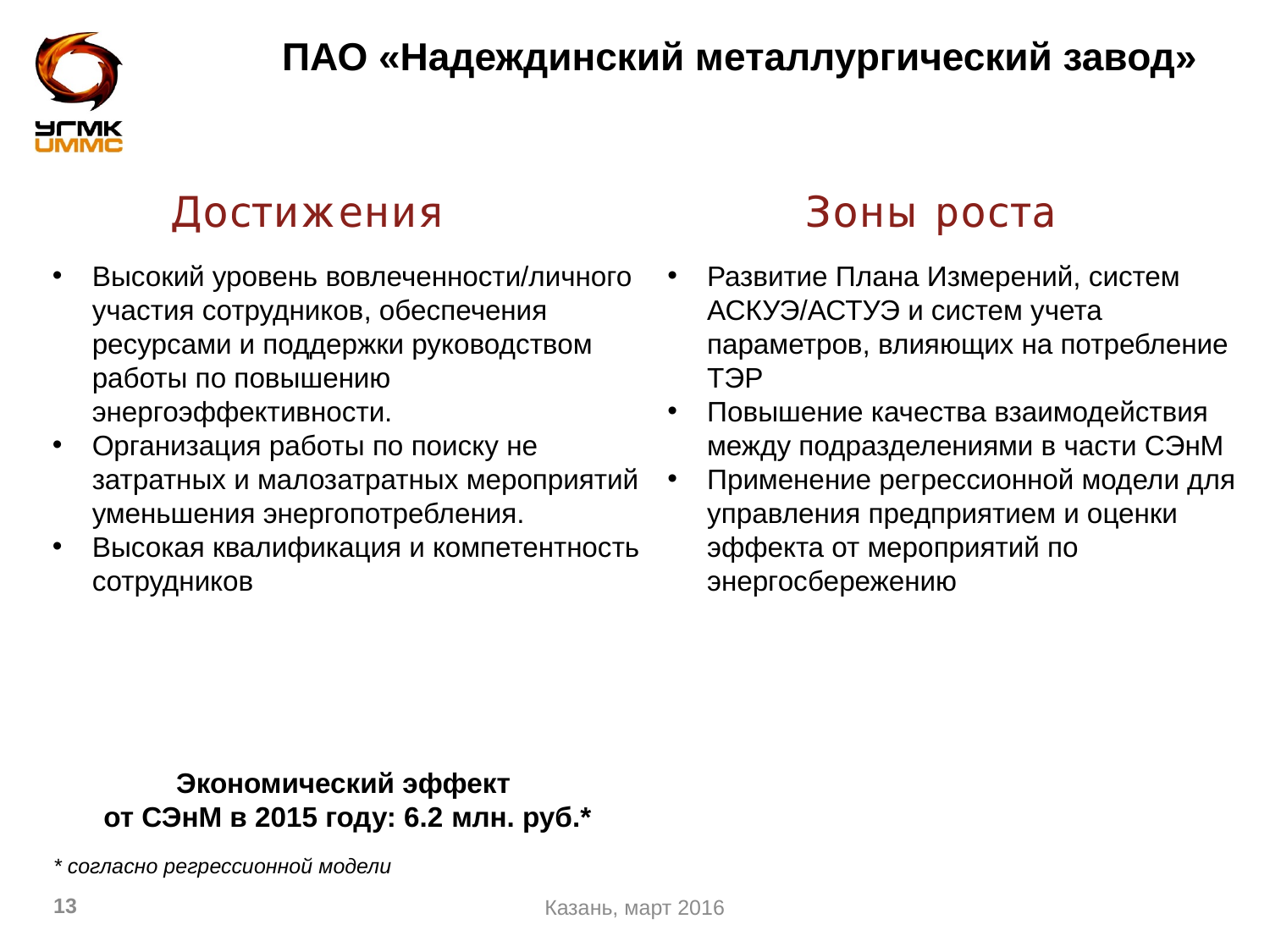

# ПАО «Надеждинский металлургический завод»
Достижения			Зоны роста

Развитие Плана Измерений, систем АСКУЭ/АСТУЭ и систем учета параметров, влияющих на потребление ТЭР
Повышение качества взаимодействия между подразделениями в части СЭнМ
Применение регрессионной модели для управления предприятием и оценки эффекта от мероприятий по энергосбережению
Высокий уровень вовлеченности/личного участия сотрудников, обеспечения ресурсами и поддержки руководством работы по повышению энергоэффективности.
Организация работы по поиску не затратных и малозатратных мероприятий уменьшения энергопотребления.
Высокая квалификация и компетентность сотрудников

Экономический эффект
от СЭнМ в 2015 году: 6.2 млн. руб.*
* согласно регрессионной модели
Казань, март 2016